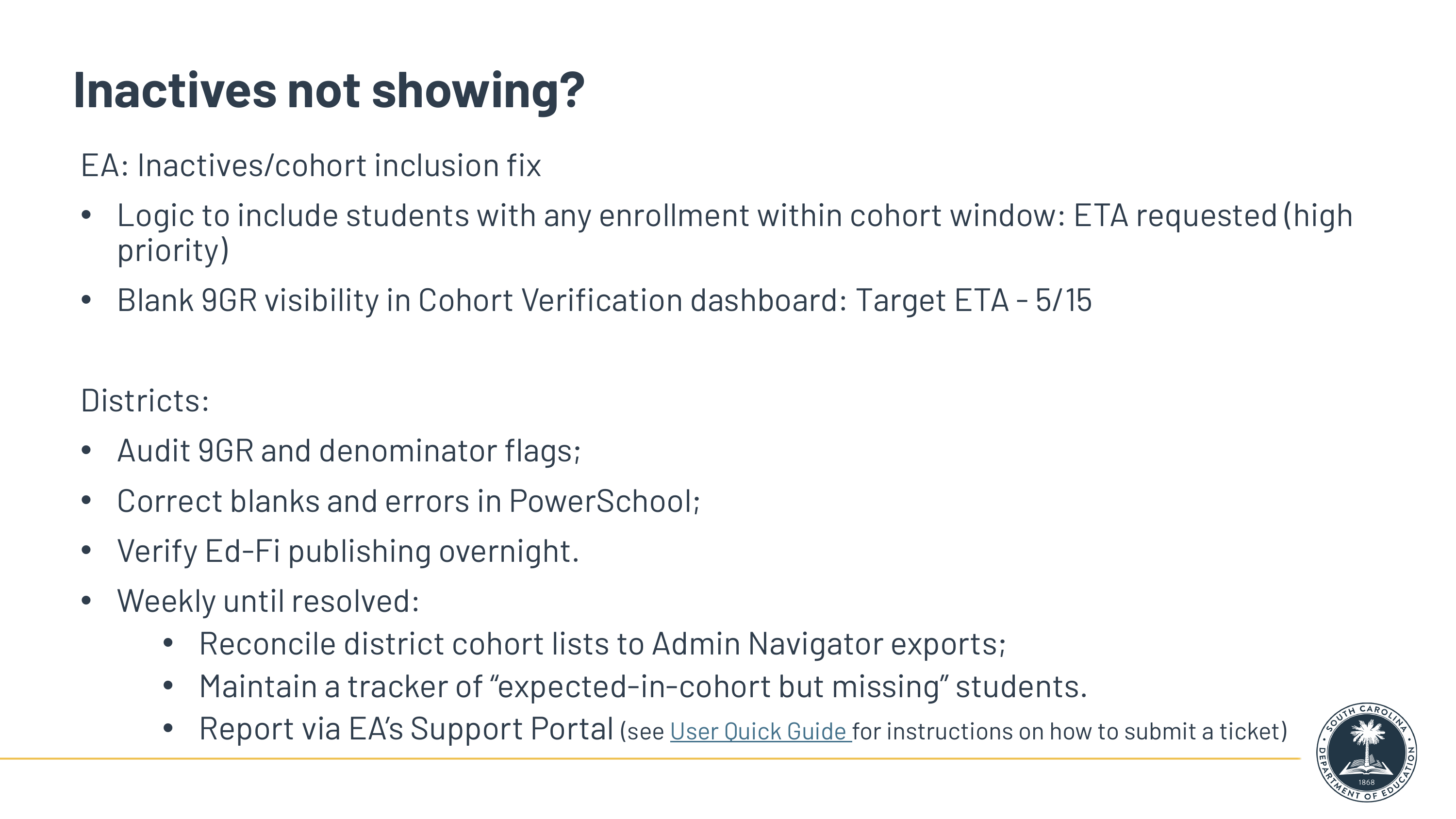

# Inactives not showing?
EA: Inactives/cohort inclusion fix
Logic to include students with any enrollment within cohort window: ETA requested (high priority)
Blank 9GR visibility in Cohort Verification dashboard: Target ETA - 5/15

Districts:
Audit 9GR and denominator flags;
Correct blanks and errors in PowerSchool;
Verify Ed‑Fi publishing overnight.
Weekly until resolved:
Reconcile district cohort lists to Admin Navigator exports;
Maintain a tracker of “expected‑in‑cohort but missing” students.
Report via EA’s Support Portal (see User Quick Guide for instructions on how to submit a ticket)